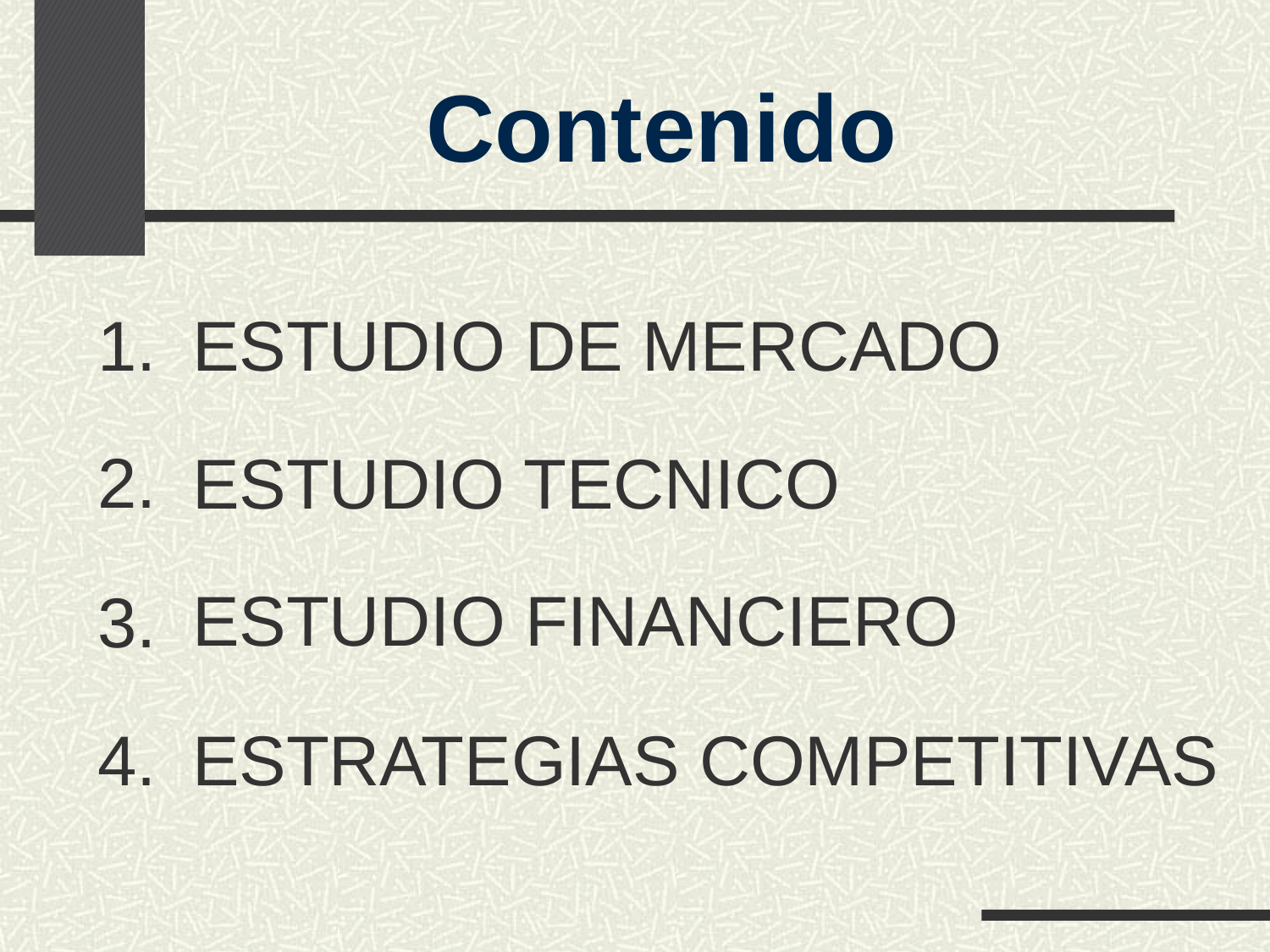

# Contenido
ESTUDIO DE MERCADO
1.
ESTUDIO TECNICO
2.
ESTUDIO FINANCIERO
3.
4.
ESTRATEGIAS COMPETITIVAS